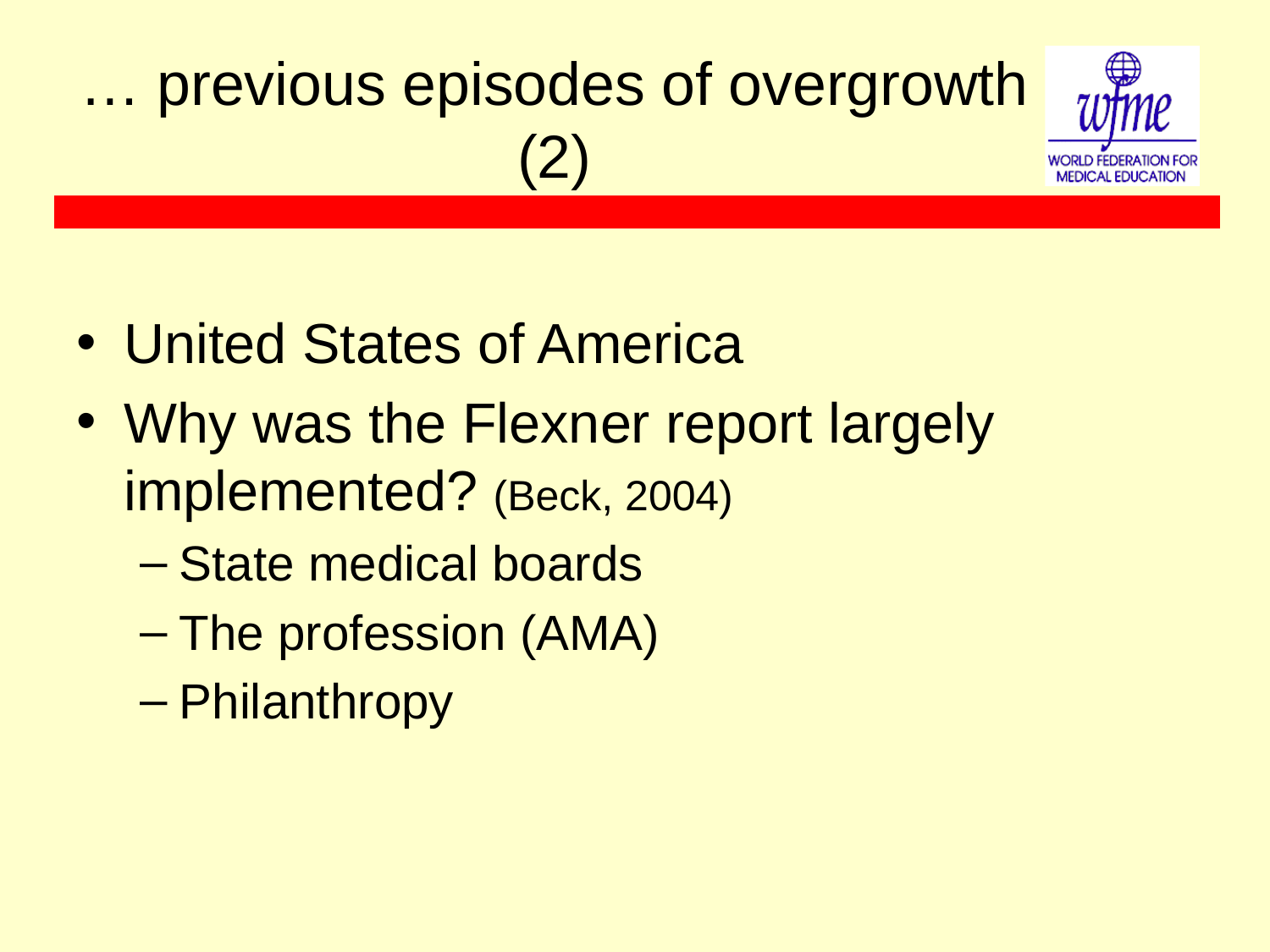

# … previous episodes of overgrowth (2)

United States of America
Why was the Flexner report largely implemented? (Beck, 2004)
State medical boards
The profession (AMA)
Philanthropy